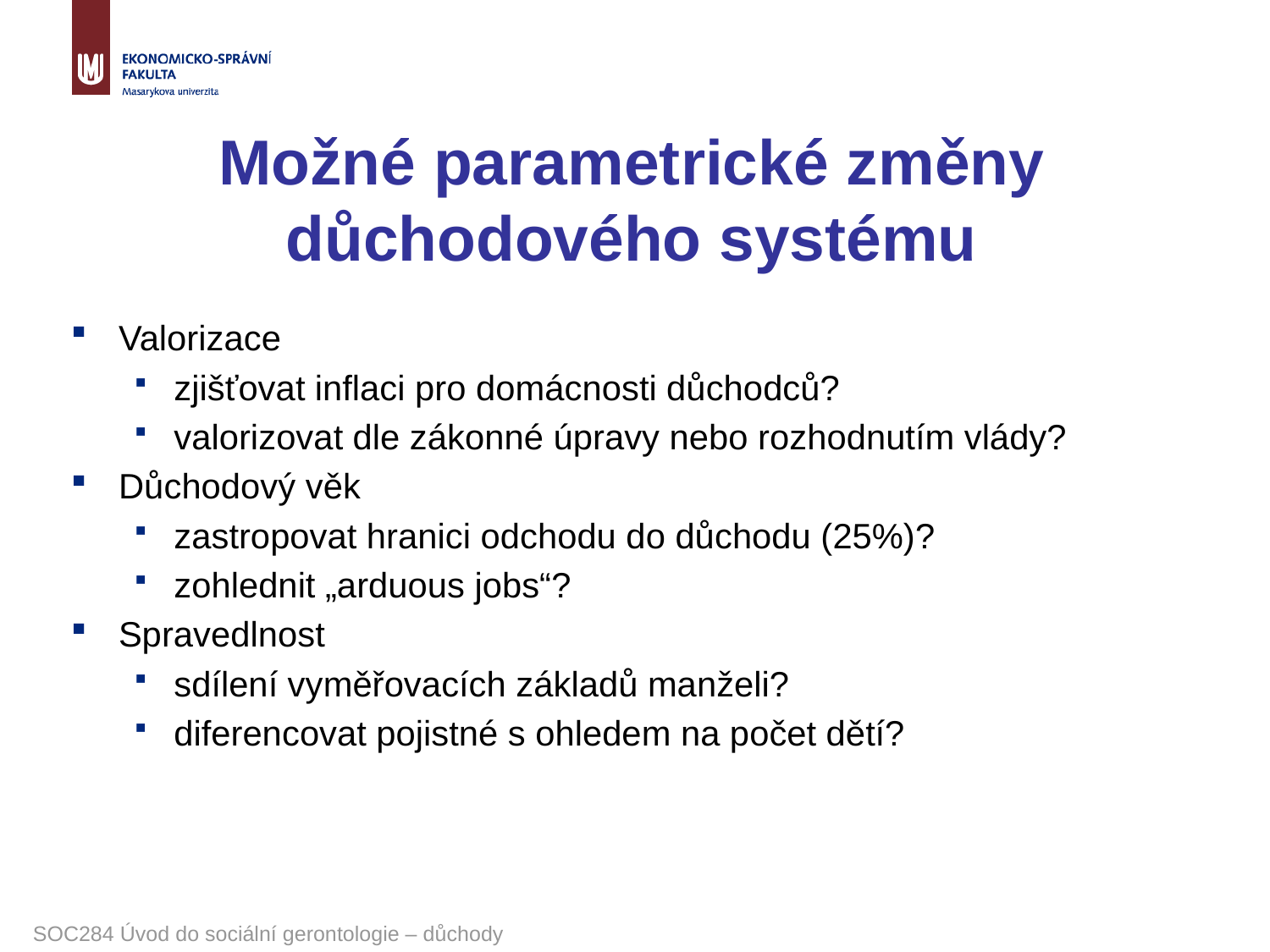

# Možné parametrické změny důchodového systému
Valorizace
zjišťovat inflaci pro domácnosti důchodců?
valorizovat dle zákonné úpravy nebo rozhodnutím vlády?
Důchodový věk
zastropovat hranici odchodu do důchodu (25%)?
zohlednit „arduous jobs“?
Spravedlnost
sdílení vyměřovacích základů manželi?
diferencovat pojistné s ohledem na počet dětí?
SOC284 Úvod do sociální gerontologie – důchody